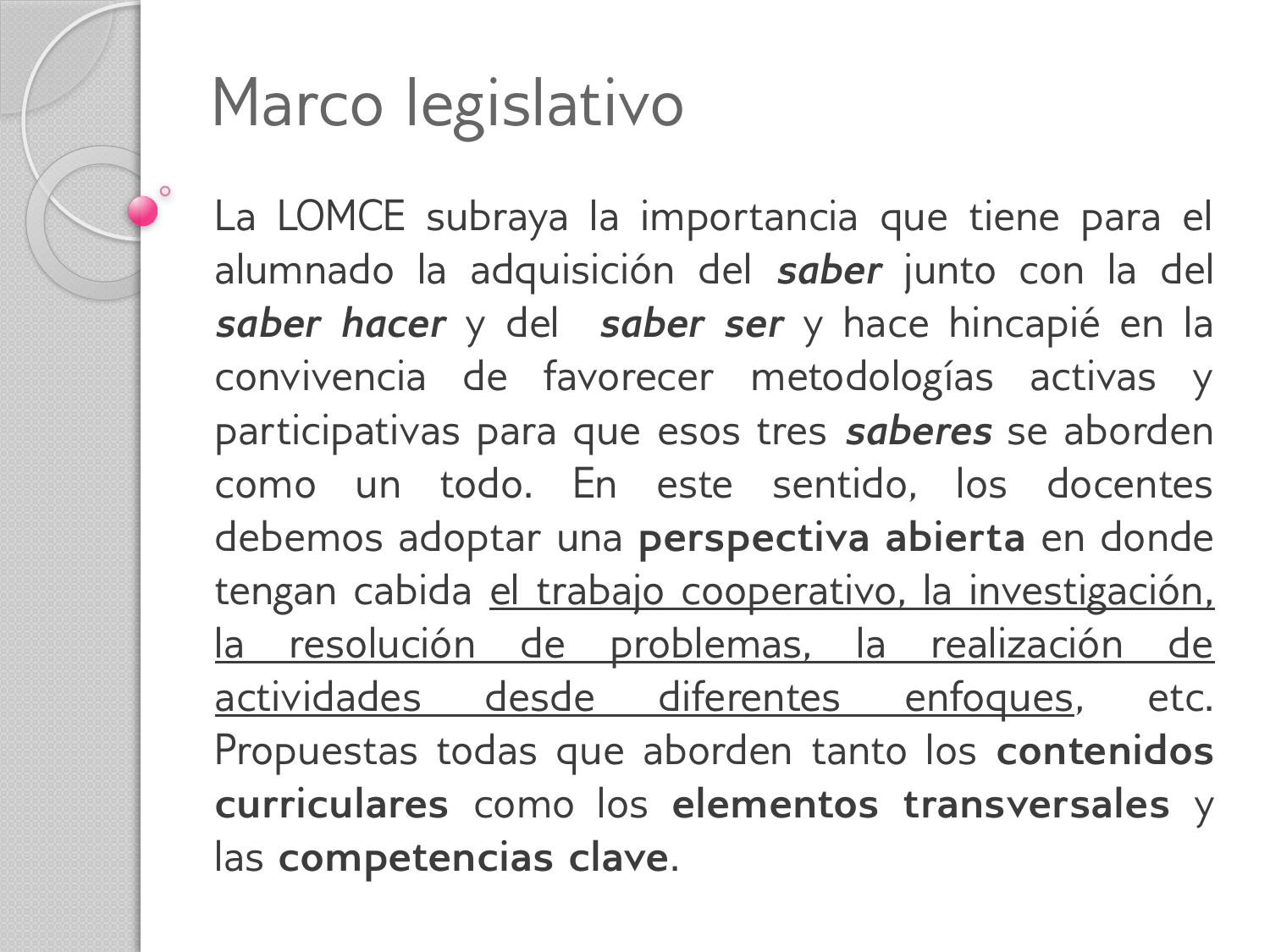

# Marco legislativo
La LOMCE subraya la importancia que tiene para el alumnado la adquisición del saber junto con la del saber hacer y del  saber ser y hace hincapié en la convivencia de favorecer metodologías activas y participativas para que esos tres saberes se aborden como un todo. En este sentido, los docentes debemos adoptar una perspectiva abierta en donde tengan cabida el trabajo cooperativo, la investigación, la resolución de problemas, la realización de actividades desde diferentes enfoques, etc. Propuestas todas que aborden tanto los contenidos curriculares como los elementos transversales y las competencias clave.